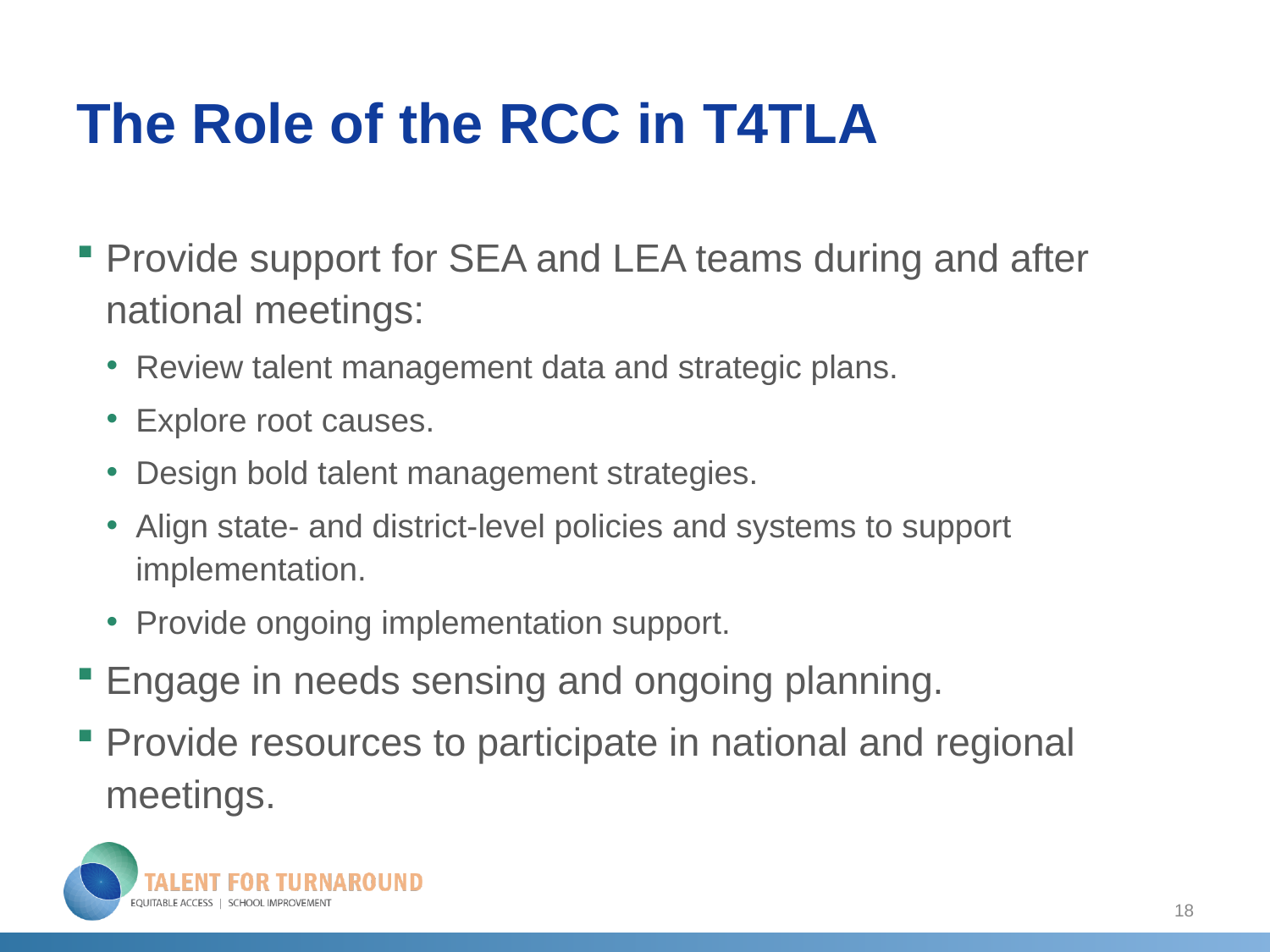

# The Role of the RCC in T4TLA
Provide support for SEA and LEA teams during and after national meetings:
Review talent management data and strategic plans.
Explore root causes.
Design bold talent management strategies.
Align state- and district-level policies and systems to support implementation.
Provide ongoing implementation support.
Engage in needs sensing and ongoing planning.
Provide resources to participate in national and regional meetings.
18